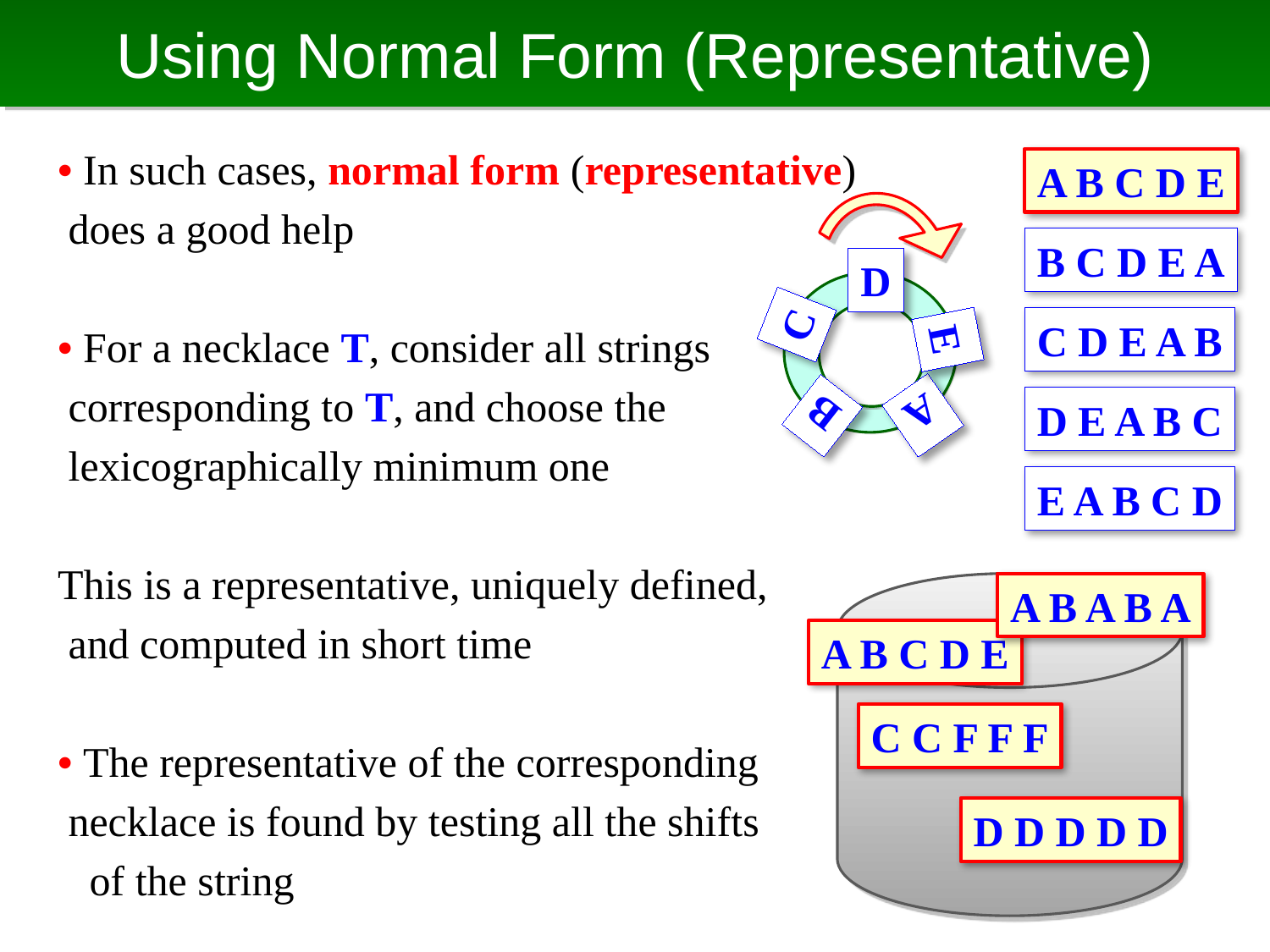

# Using Normal Form (Representative)
• In such cases, normal form (representative)
 does a good help

• For a necklace T, consider all strings
 corresponding to T, and choose the
 lexicographically minimum one

This is a representative, uniquely defined,
 and computed in short time

• The representative of the corresponding
 necklace is found by testing all the shifts
   of the string
A B C D E

D

C

E
A
B
B C D E A
C D E A B
D E A B C
E A B C D

A B A B A
A B C D E
C C F F F
D D D D D